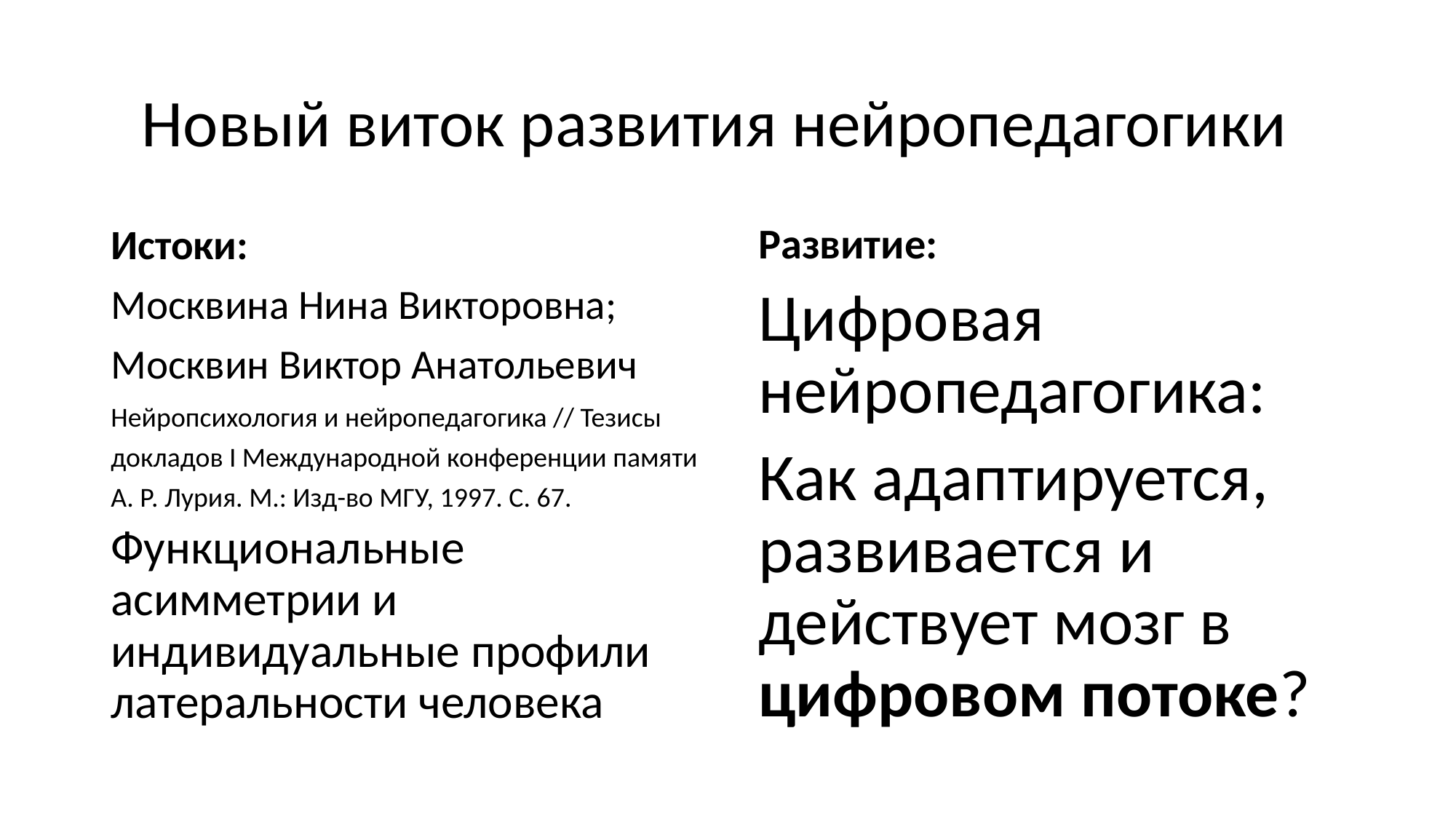

# Новый виток развития нейропедагогики
Развитие:
Цифровая нейропедагогика:
Как адаптируется, развивается и действует мозг в цифровом потоке?
Истоки:
Москвина Нина Викторовна;
Москвин Виктор Анатольевич Нейропсихология и нейропедагогика // Тезисы докладов I Международной конференции памяти А. Р. Лурия. М.: Изд-во МГУ, 1997. С. 67.
Функциональные асимметрии и индивидуальные профили латеральности человека